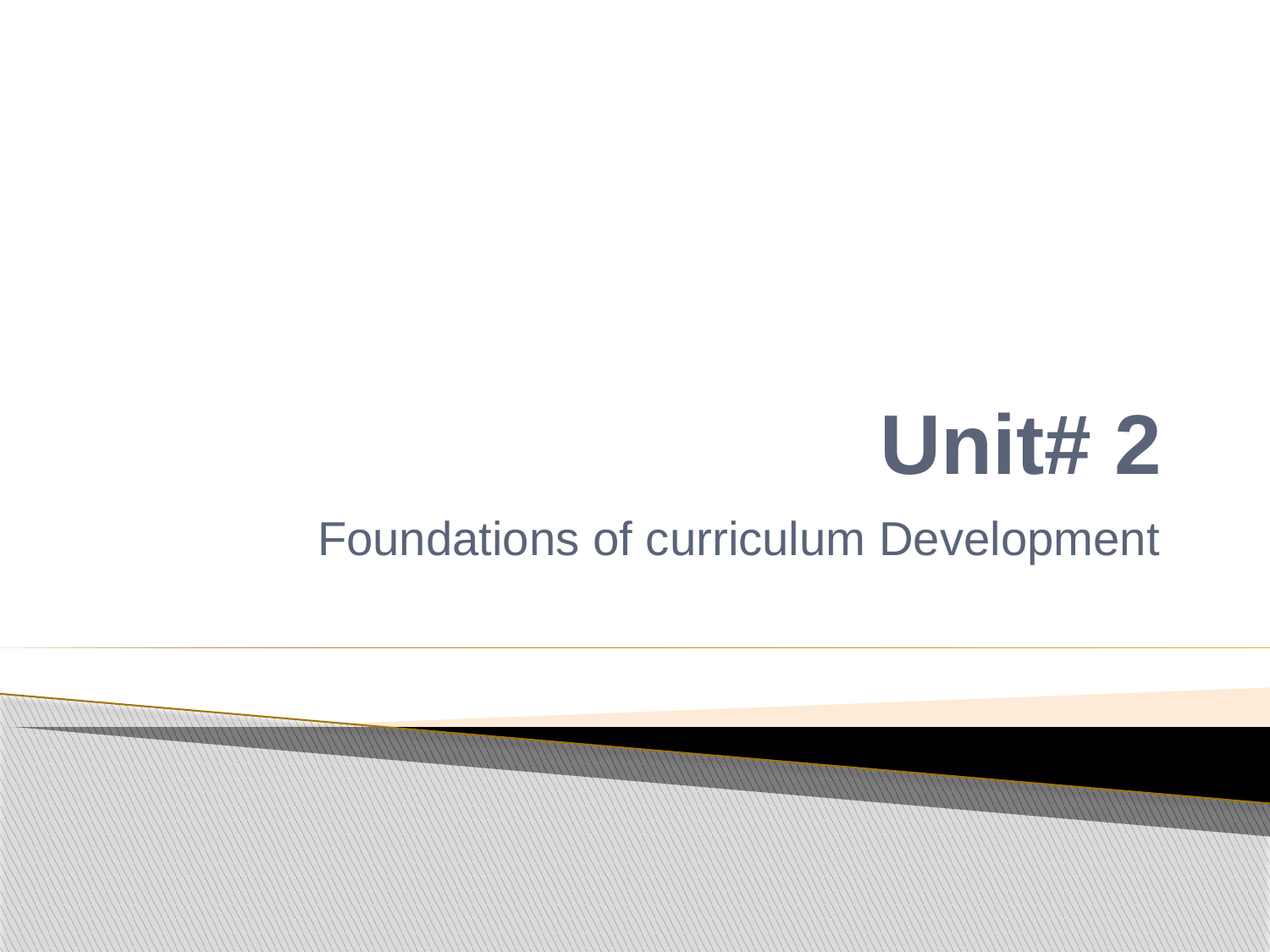

# Unit# 2
Foundations of curriculum Development